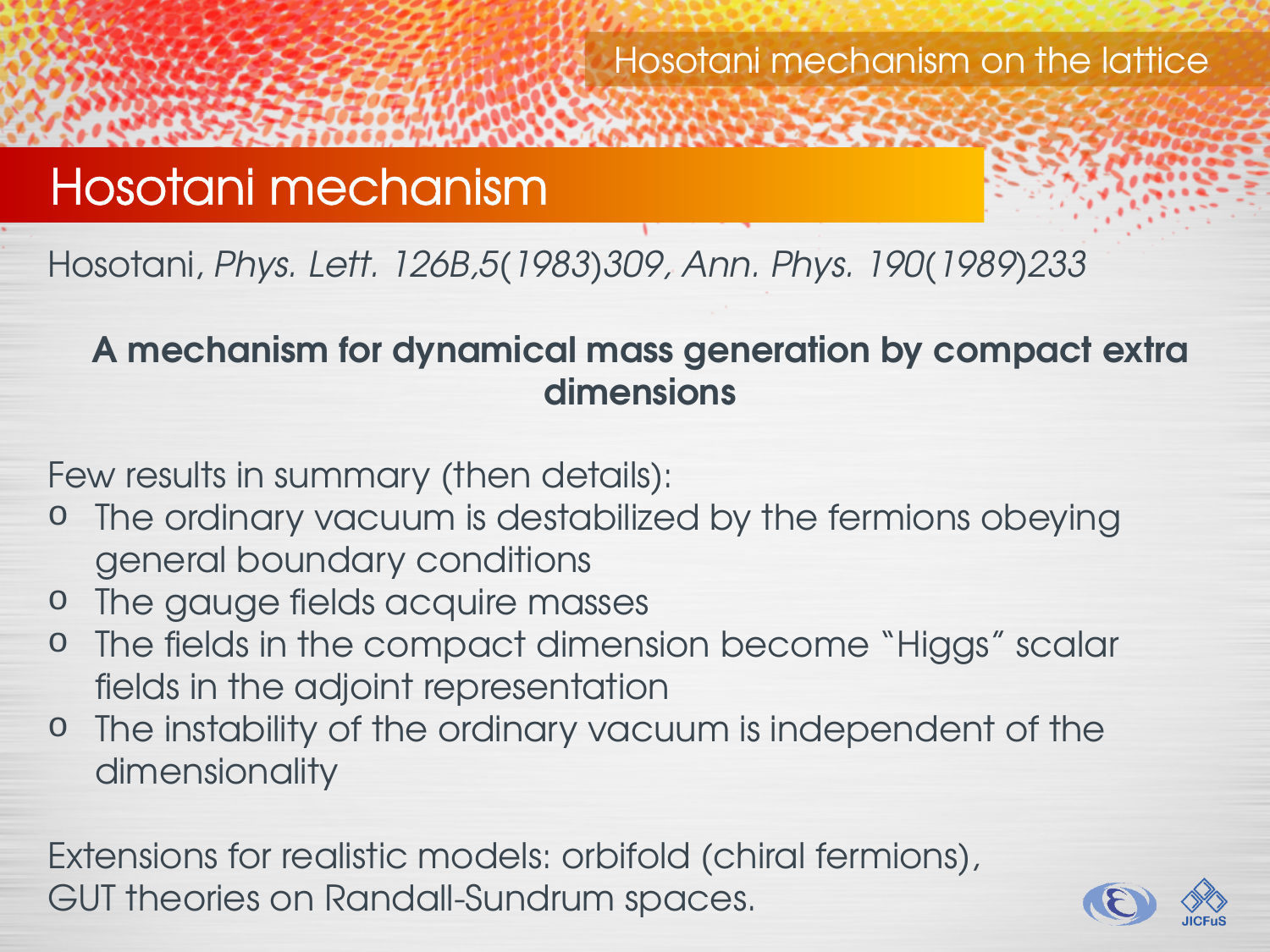

# Hosotani mechanism
Hosotani, Phys. Lett. 126B,5(1983)309, Ann. Phys. 190(1989)233

A mechanism for dynamical mass generation by compact extra dimensions
Few results in summary (then details):
The ordinary vacuum is destabilized by the fermions obeying general boundary conditions
The gauge fields acquire masses
The fields in the compact dimension become “Higgs” scalar fields in the adjoint representation
The instability of the ordinary vacuum is independent of the dimensionality

Extensions for realistic models: orbifold (chiral fermions),
GUT theories on Randall-Sundrum spaces.